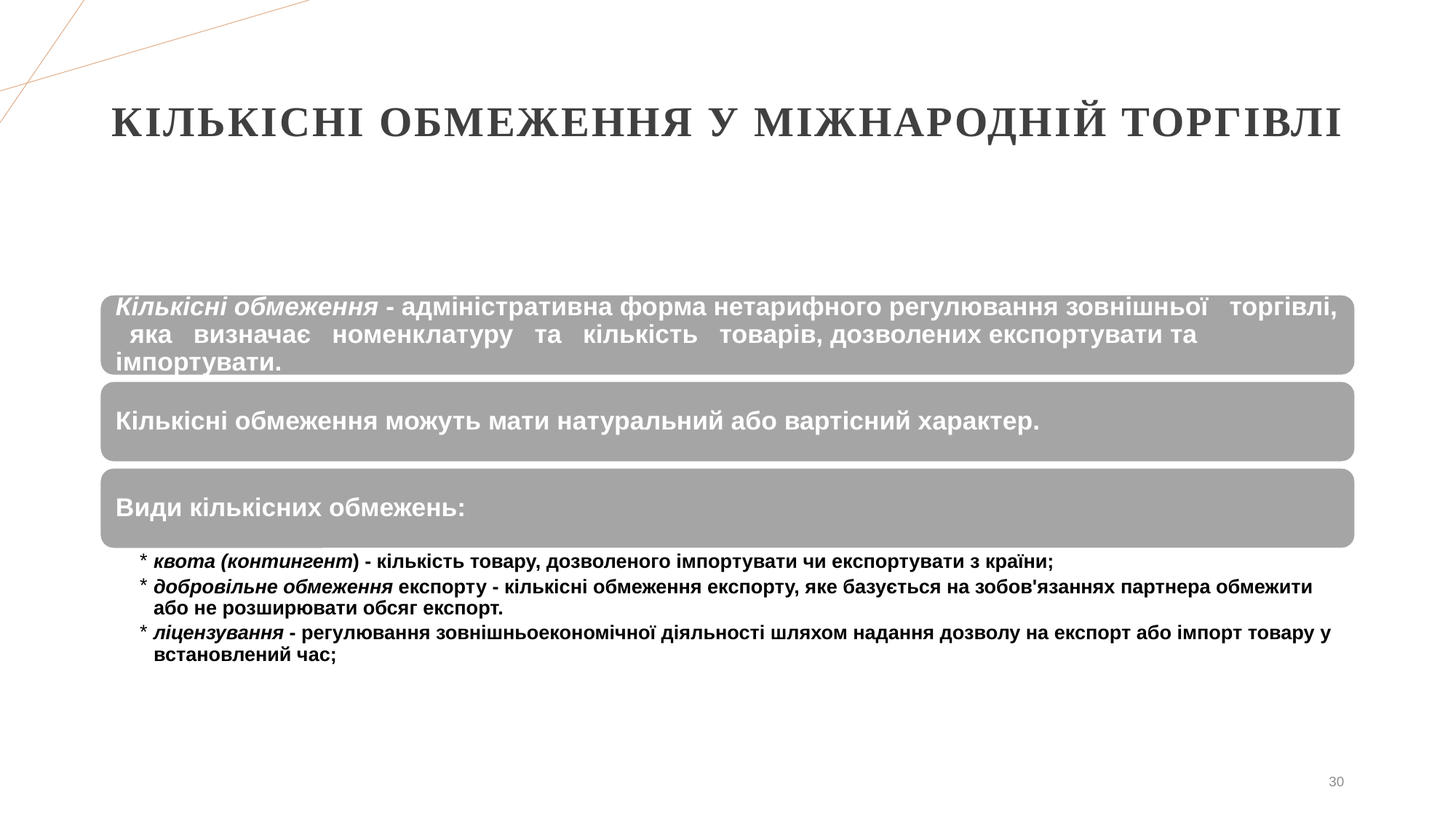

# Кількісні обмеження у міжнародній торгівлі
Кількісні обмеження - адміністративна форма нетарифного регулювання зовнішньої   торгівлі,   яка   визначає   номенклатуру   та   кількість   товарів, дозволених експортувати та імпортувати.
Кількісні обмеження можуть мати натуральний або вартісний характер.
Види кількісних обмежень:
квота (контингент) - кількість товару, дозволеного імпортувати чи експортувати з країни;
добровільне обмеження експорту - кількісні обмеження експорту, яке базується на зобов'язаннях партнера обмежити або не розширювати обсяг експорт.
ліцензування - регулювання зовнішньоекономічної діяльності шляхом надання дозволу на експорт або імпорт товару у встановлений час;
30